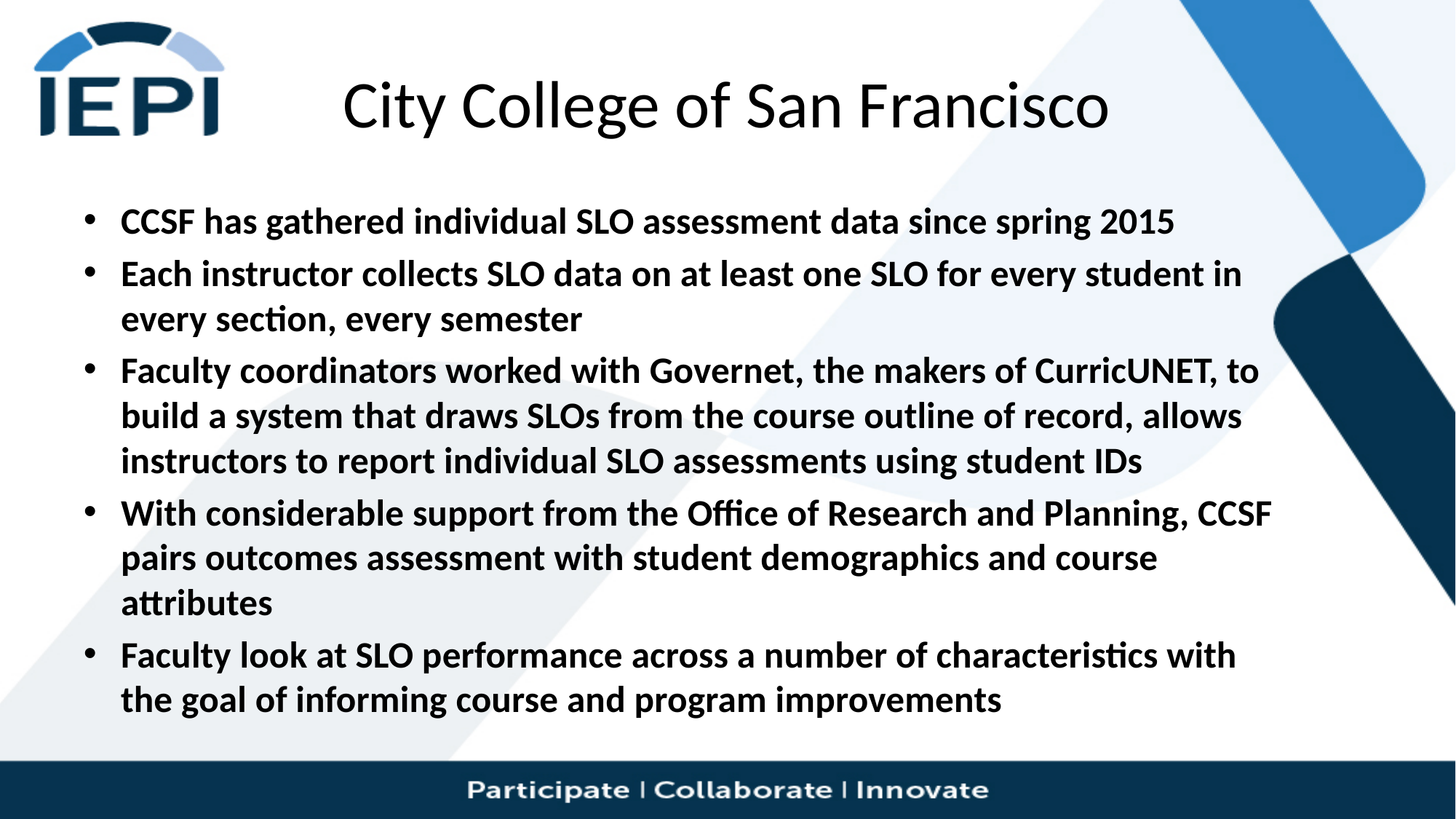

# City College of San Francisco
CCSF has gathered individual SLO assessment data since spring 2015
Each instructor collects SLO data on at least one SLO for every student in every section, every semester
Faculty coordinators worked with Governet, the makers of CurricUNET, to build a system that draws SLOs from the course outline of record, allows instructors to report individual SLO assessments using student IDs
With considerable support from the Office of Research and Planning, CCSF pairs outcomes assessment with student demographics and course attributes
Faculty look at SLO performance across a number of characteristics with the goal of informing course and program improvements